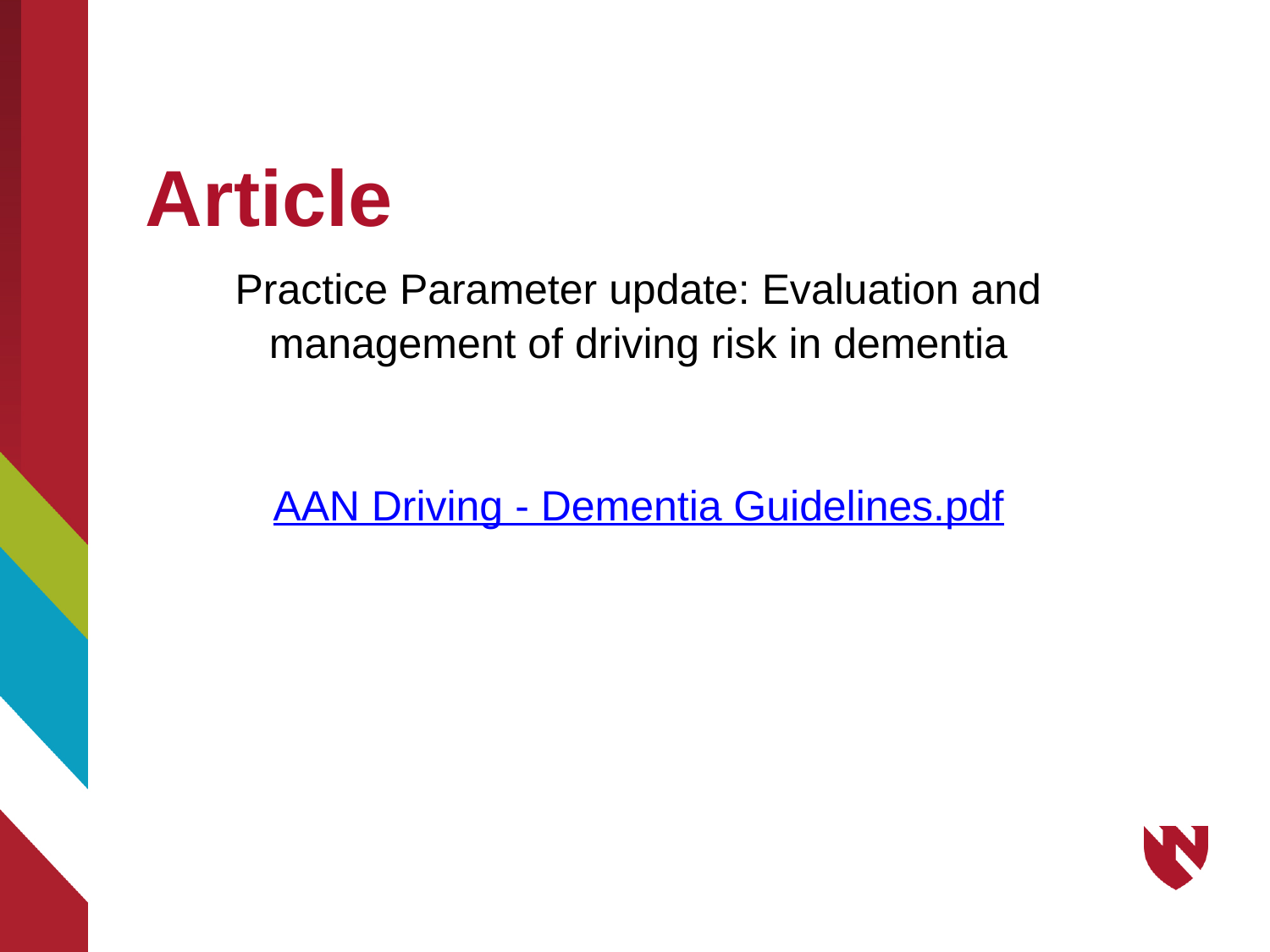

# Article
Practice Parameter update: Evaluation and
management of driving risk in dementia

AAN Driving - Dementia Guidelines.pdf